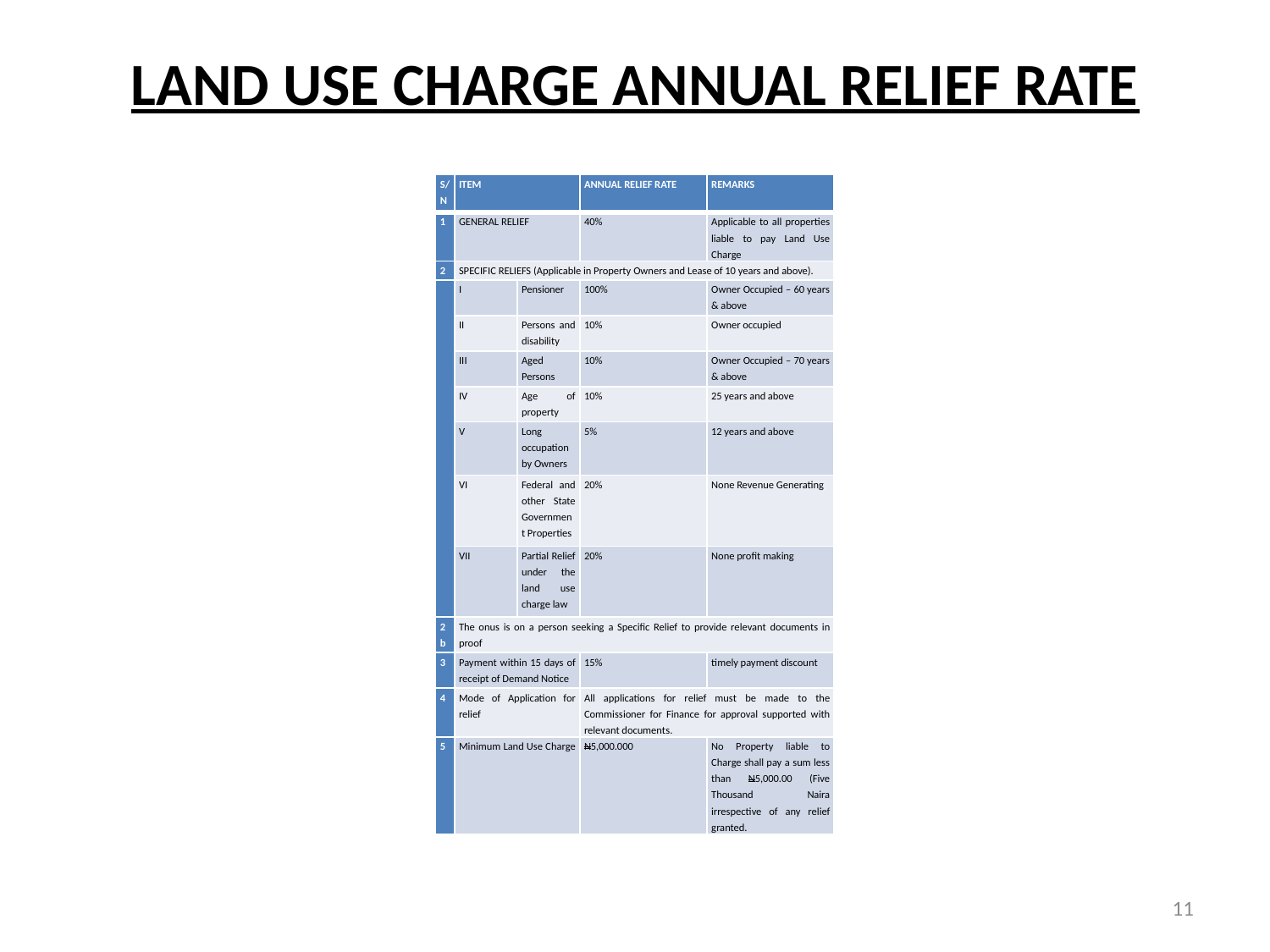

# LAND USE CHARGE ANNUAL RELIEF RATE
| S/N | ITEM |  | ANNUAL RELIEF RATE | REMARKS |
| --- | --- | --- | --- | --- |
| 1 | GENERAL RELIEF |  | 40% | Applicable to all properties liable to pay Land Use Charge |
| 2 | SPECIFIC RELIEFS (Applicable in Property Owners and Lease of 10 years and above). |  |  |  |
|  | I | Pensioner | 100% | Owner Occupied – 60 years & above |
|  | II | Persons and disability | 10% | Owner occupied |
|  | III | Aged Persons | 10% | Owner Occupied – 70 years & above |
|  | IV | Age of property | 10% | 25 years and above |
|  | V | Long occupation by Owners | 5% | 12 years and above |
|  | VI | Federal and other State Government Properties | 20% | None Revenue Generating |
|  | VII | Partial Relief under the land use charge law | 20% | None profit making |
| 2b | The onus is on a person seeking a Specific Relief to provide relevant documents in proof |  |  |  |
| 3 | Payment within 15 days of receipt of Demand Notice |  | 15% | timely payment discount |
| 4 | Mode of Application for relief |  | All applications for relief must be made to the Commissioner for Finance for approval supported with relevant documents. |  |
| 5 | Minimum Land Use Charge |  | N5,000.000 | No Property liable to Charge shall pay a sum less than N5,000.00 (Five Thousand Naira irrespective of any relief granted. |
11